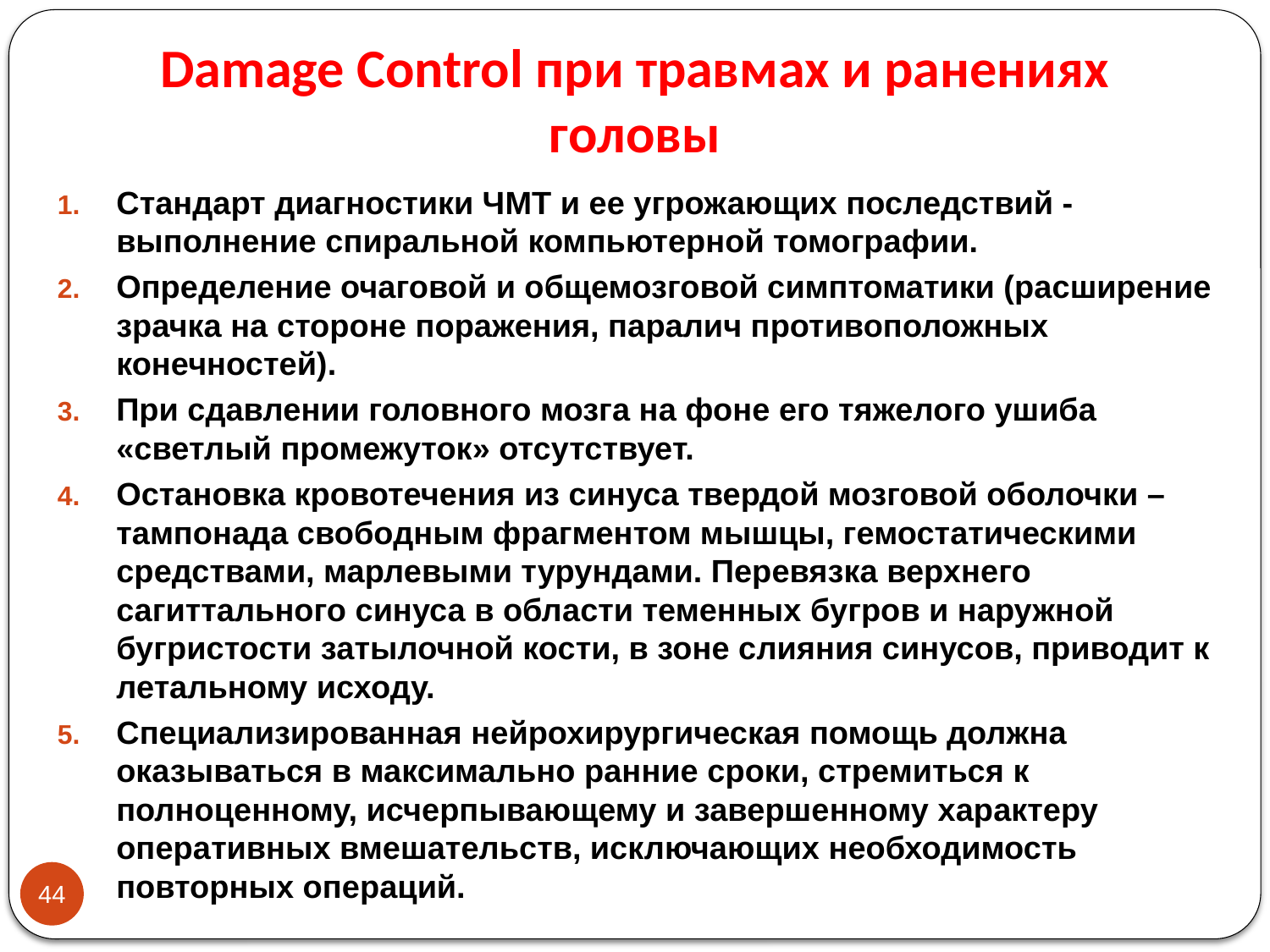

# Damage Control при травмах и ранениях головы
Стандарт диагностики ЧМТ и ее угрожающих последствий -  выполнение спиральной компьютерной томографии.
Определение очаговой и общемозговой симптоматики (расширение зрачка на стороне поражения, паралич противоположных конечностей).
При сдавлении головного мозга на фоне его тяжелого ушиба «светлый промежуток» отсутствует.
Остановка кровотечения из синуса твердой мозговой оболочки – тампонада свободным фрагментом мышцы, гемостатическими средствами, марлевыми турундами. Перевязка верхнего сагиттального синуса в области теменных бугров и наружной бугристости затылочной кости, в зоне слияния синусов, приводит к летальному исходу.
Специализированная нейрохирургическая помощь должна оказываться в максимально ранние сроки, стремиться к полноценному, исчерпывающему и завершенному характеру оперативных вмешательств, исключающих необходимость повторных операций.
44